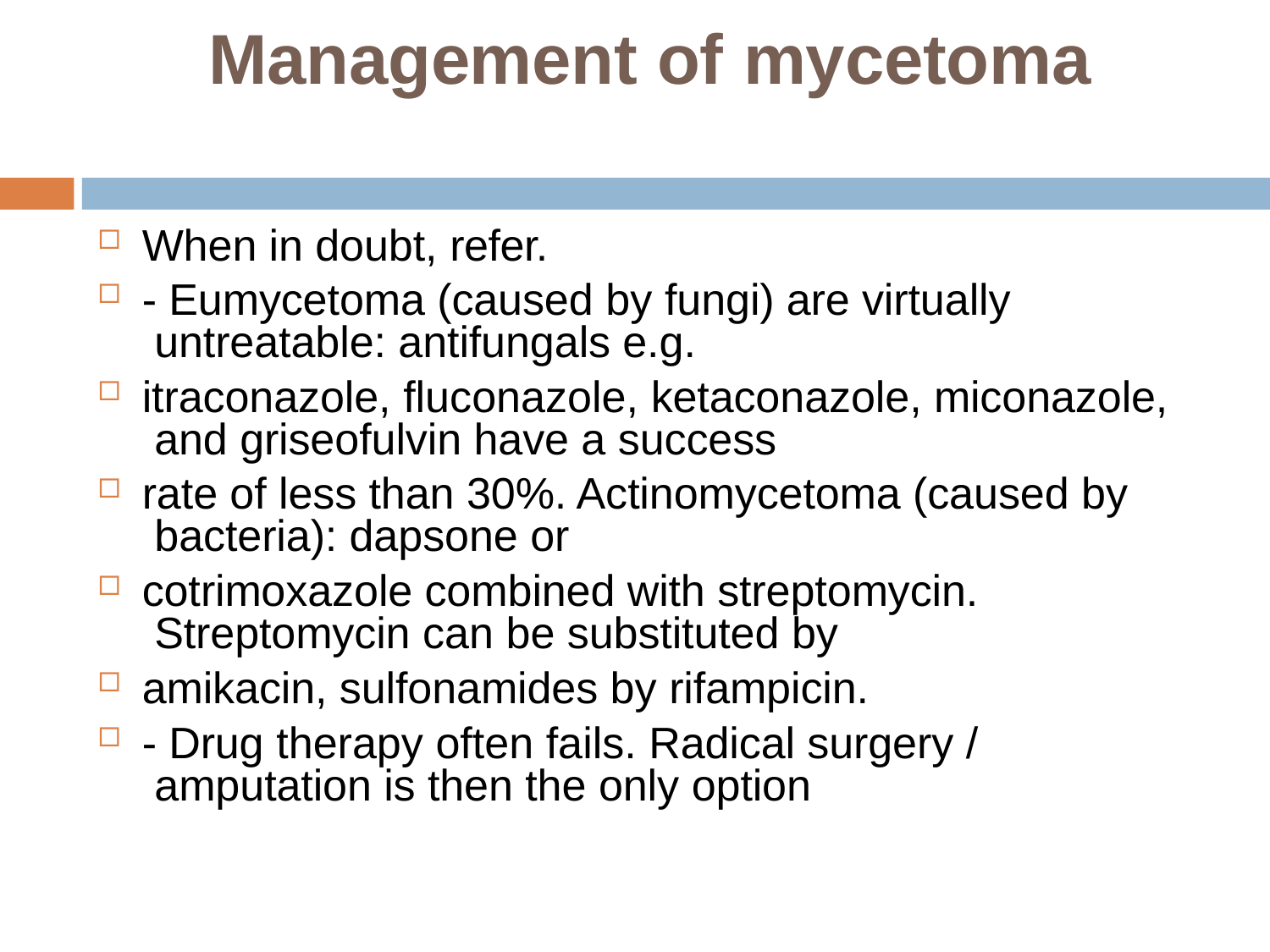

# Management of mycetoma
When in doubt, refer.
- Eumycetoma (caused by fungi) are virtually  untreatable: antifungals e.g.
itraconazole, fluconazole, ketaconazole, miconazole,  and griseofulvin have a success
rate of less than 30%. Actinomycetoma (caused by  bacteria): dapsone or
cotrimoxazole combined with streptomycin.  Streptomycin can be substituted by
amikacin, sulfonamides by rifampicin.
- Drug therapy often fails. Radical surgery /  amputation is then the only option